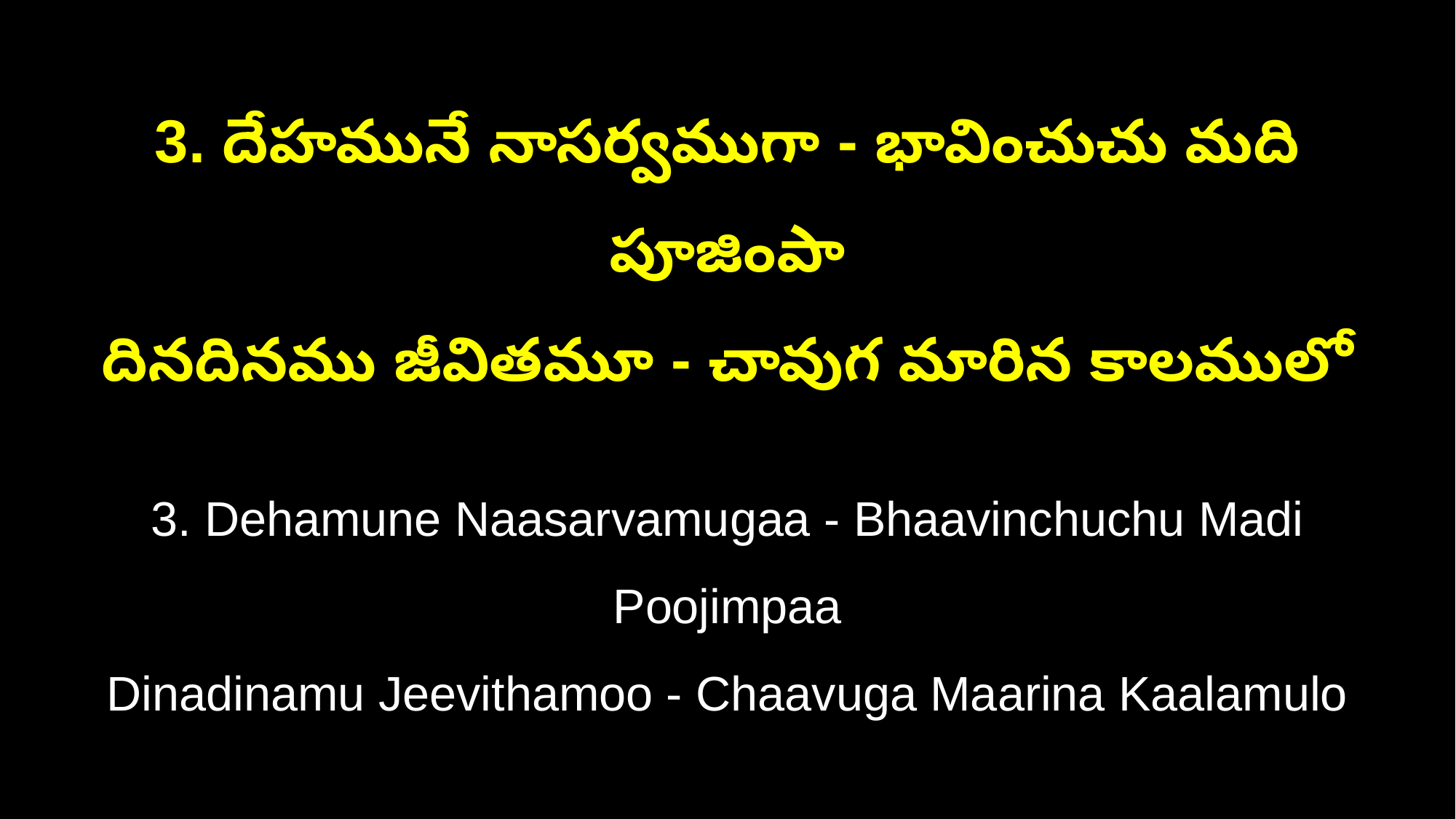

3. దేహమునే నాసర్వముగా - భావించుచు మది పూజింపా
దినదినము జీవితమూ - చావుగ మారిన కాలములో
3. Dehamune Naasarvamugaa - Bhaavinchuchu Madi Poojimpaa
Dinadinamu Jeevithamoo - Chaavuga Maarina Kaalamulo